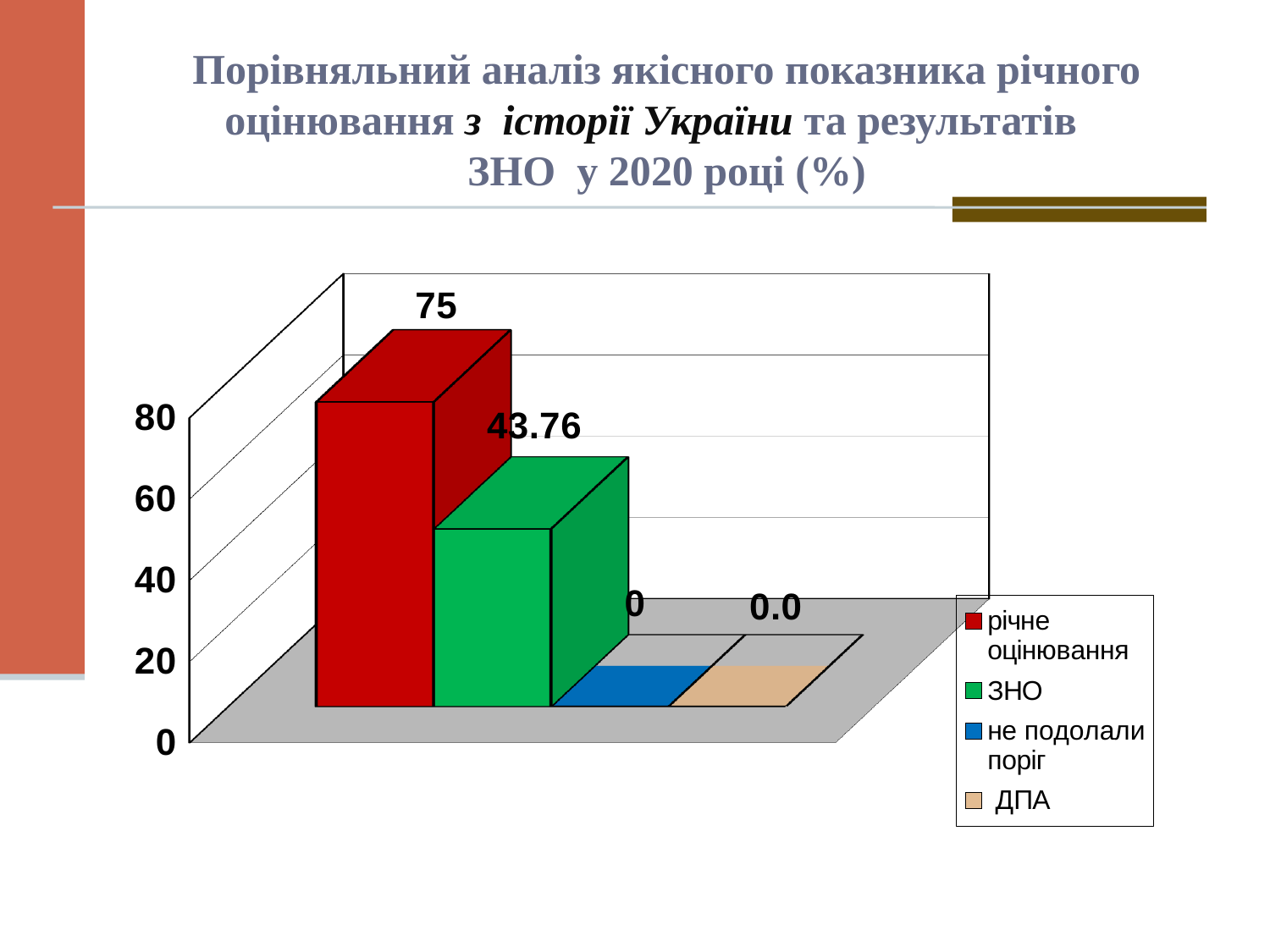

# Порівняльний аналіз якісного показника річного оцінювання з  історії України та результатів ЗНО  у 2020 році (%)

[unsupported chart]